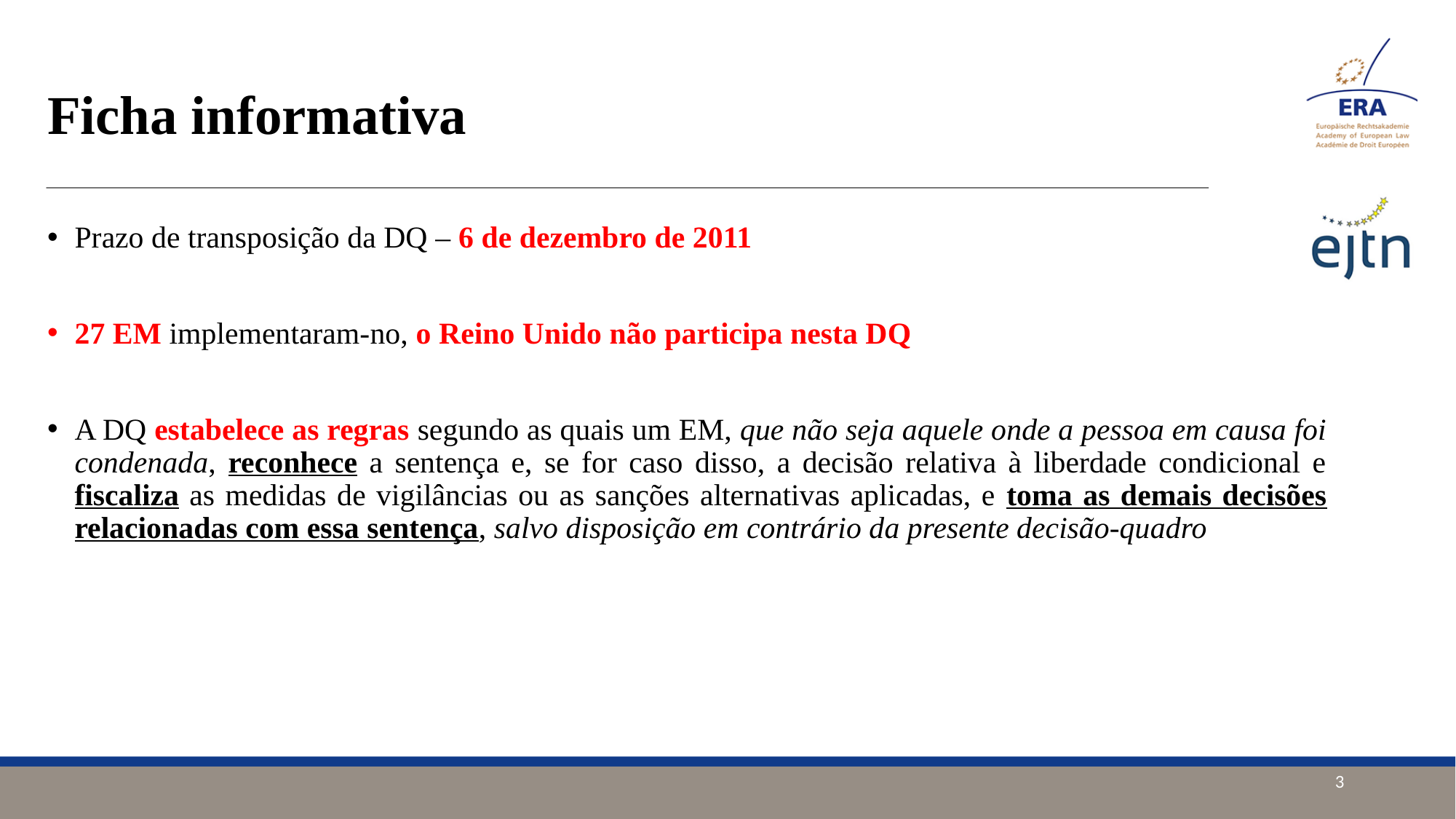

# Ficha informativa
Prazo de transposição da DQ – 6 de dezembro de 2011

27 EM implementaram-no, o Reino Unido não participa nesta DQ

A DQ estabelece as regras segundo as quais um EM, que não seja aquele onde a pessoa em causa foi condenada, reconhece a sentença e, se for caso disso, a decisão relativa à liberdade condicional e fiscaliza as medidas de vigilâncias ou as sanções alternativas aplicadas, e toma as demais decisões relacionadas com essa sentença, salvo disposição em contrário da presente decisão-quadro

3